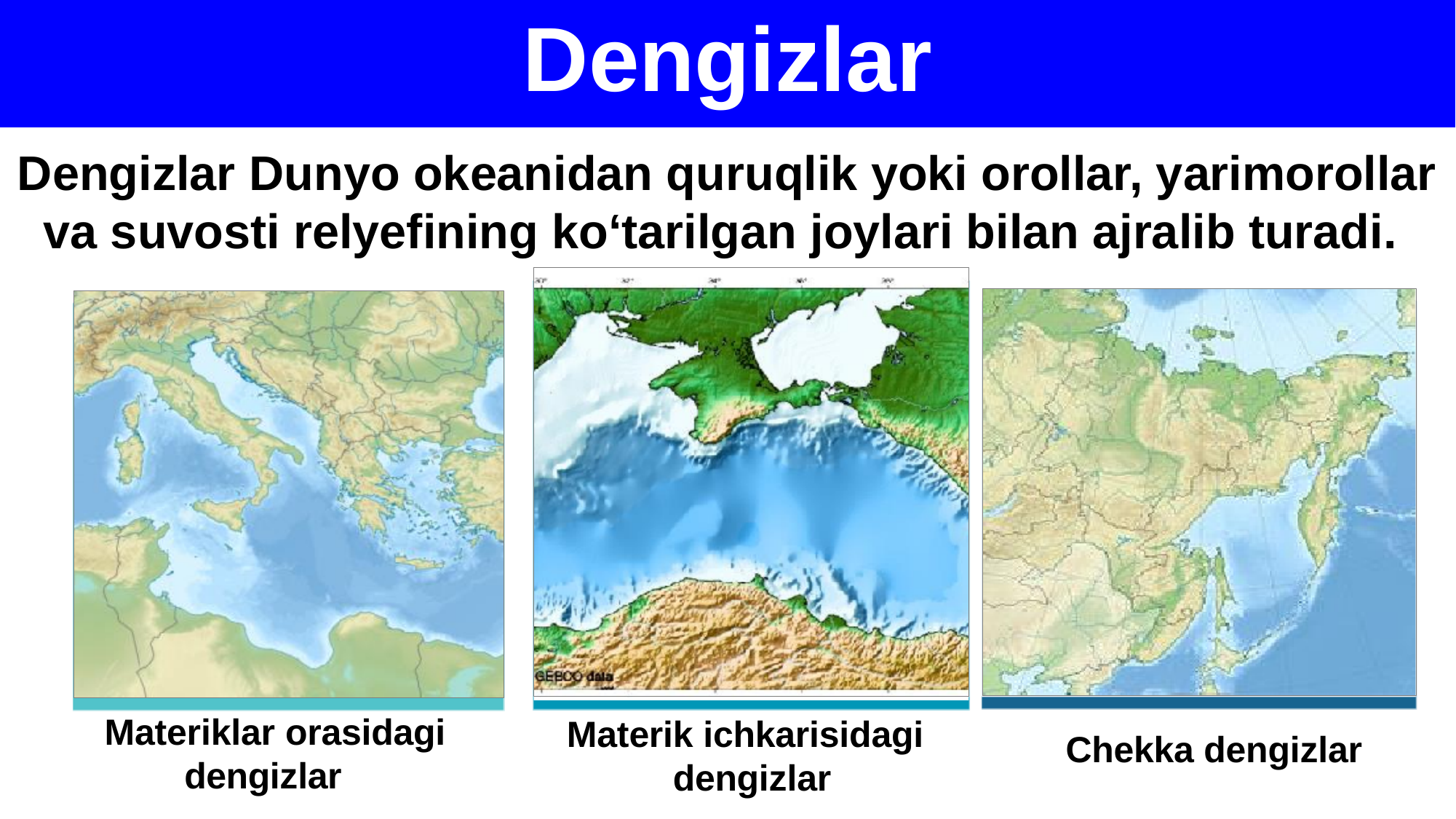

Dengizlar
Dengizlar Dunyo okeanidan quruqlik yoki orollar, yarimorollar va suvosti relyefining ko‘tarilgan joylari bilan ajralib turadi.

Materiklar orasidagi  dengizlar
Materik ichkarisidagi  dengizlar
Chekka dengizlar